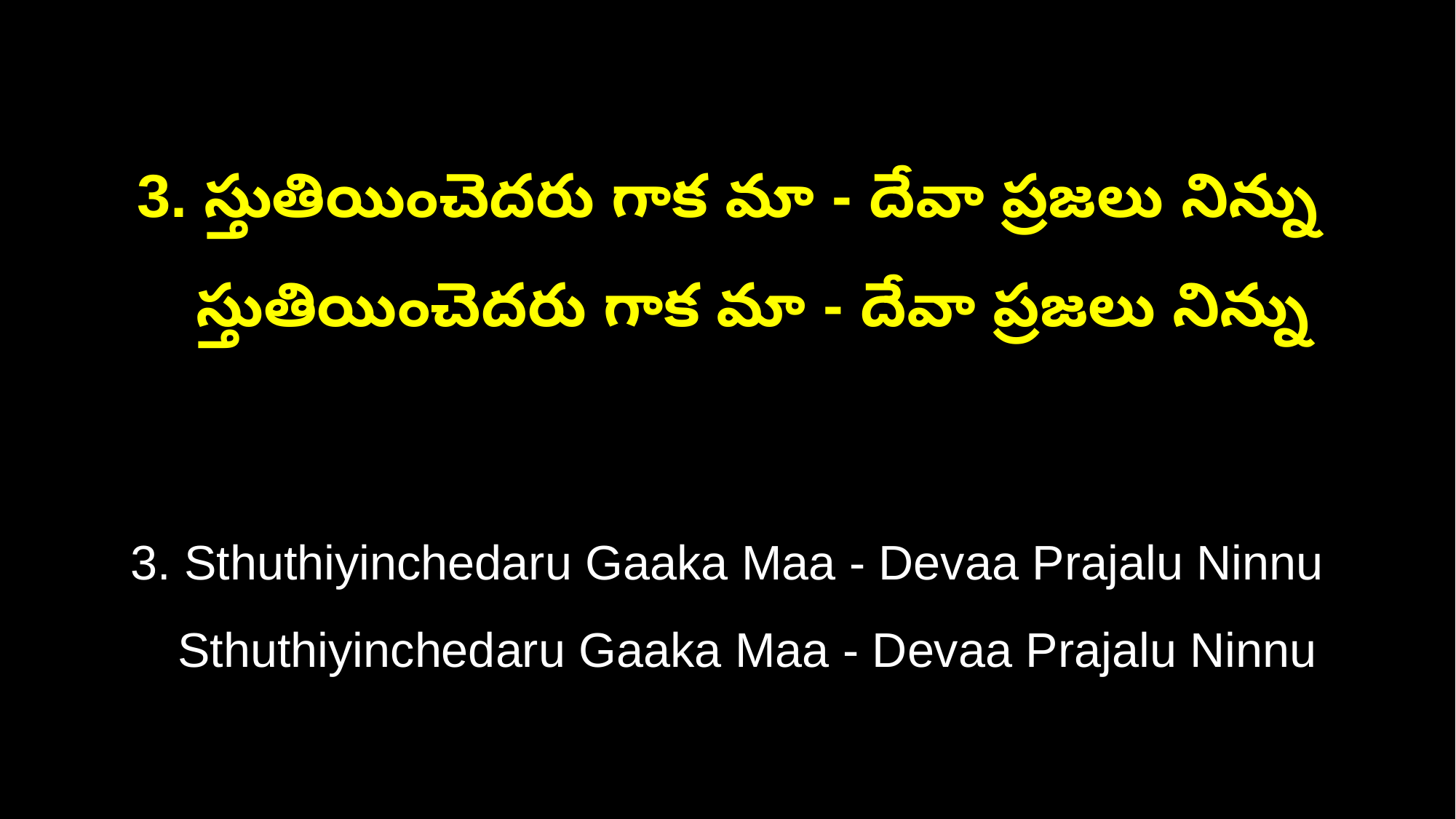

3. స్తుతియించెదరు గాక మా - దేవా ప్రజలు నిన్ను
   స్తుతియించెదరు గాక మా - దేవా ప్రజలు నిన్ను
3. Sthuthiyinchedaru Gaaka Maa - Devaa Prajalu Ninnu
   Sthuthiyinchedaru Gaaka Maa - Devaa Prajalu Ninnu